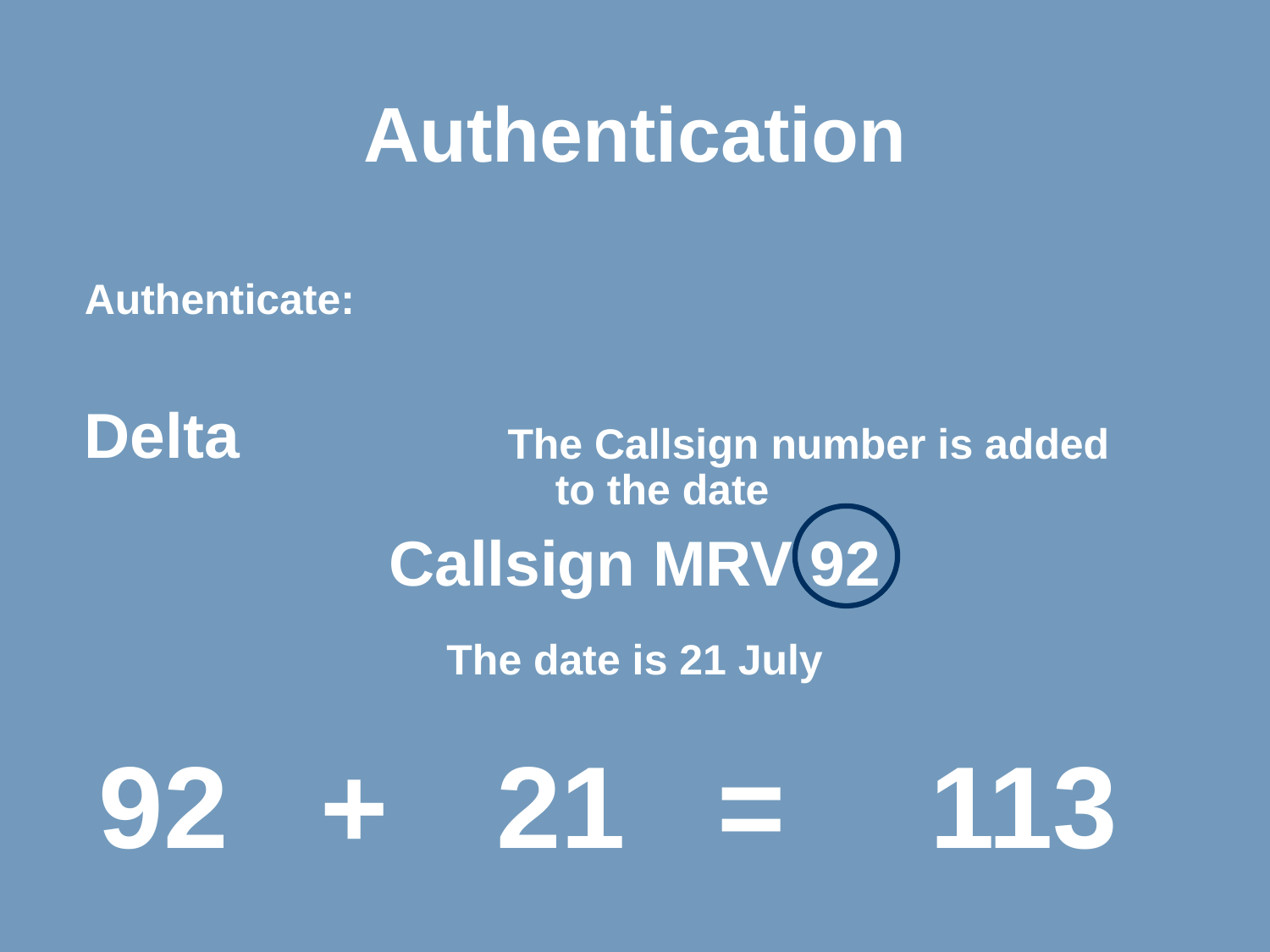

Authentication
Authenticate:

Delta

The Callsign number is added to the date

Callsign MRV 92
The date is 21 July
92
+
21
=
113